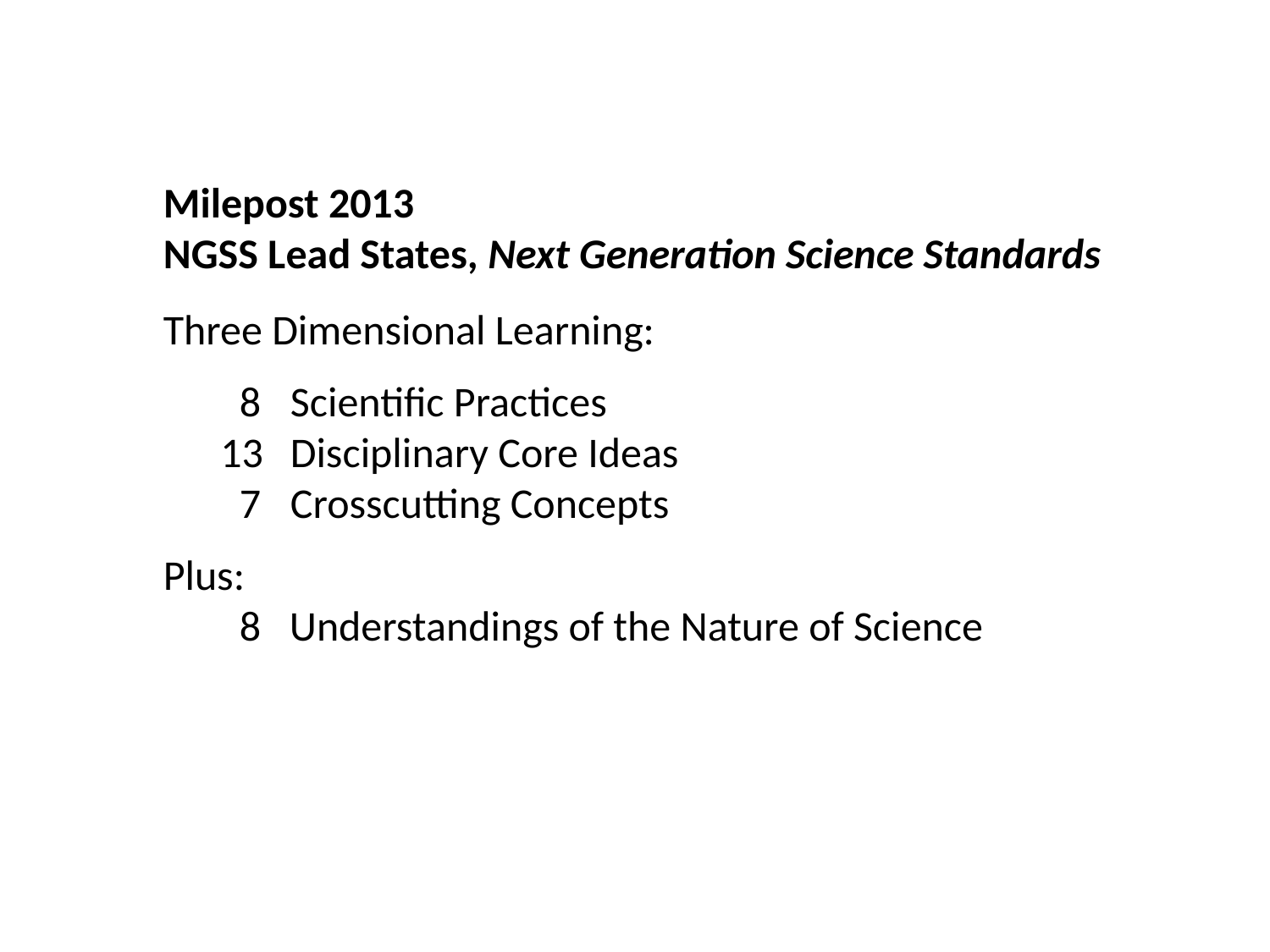

Milepost 2013
NGSS Lead States, Next Generation Science Standards

Three Dimensional Learning:
        8 	Scientific Practices
      13 	Disciplinary Core Ideas
        7 	Crosscutting Concepts
Plus:
        8   Understandings of the Nature of Science